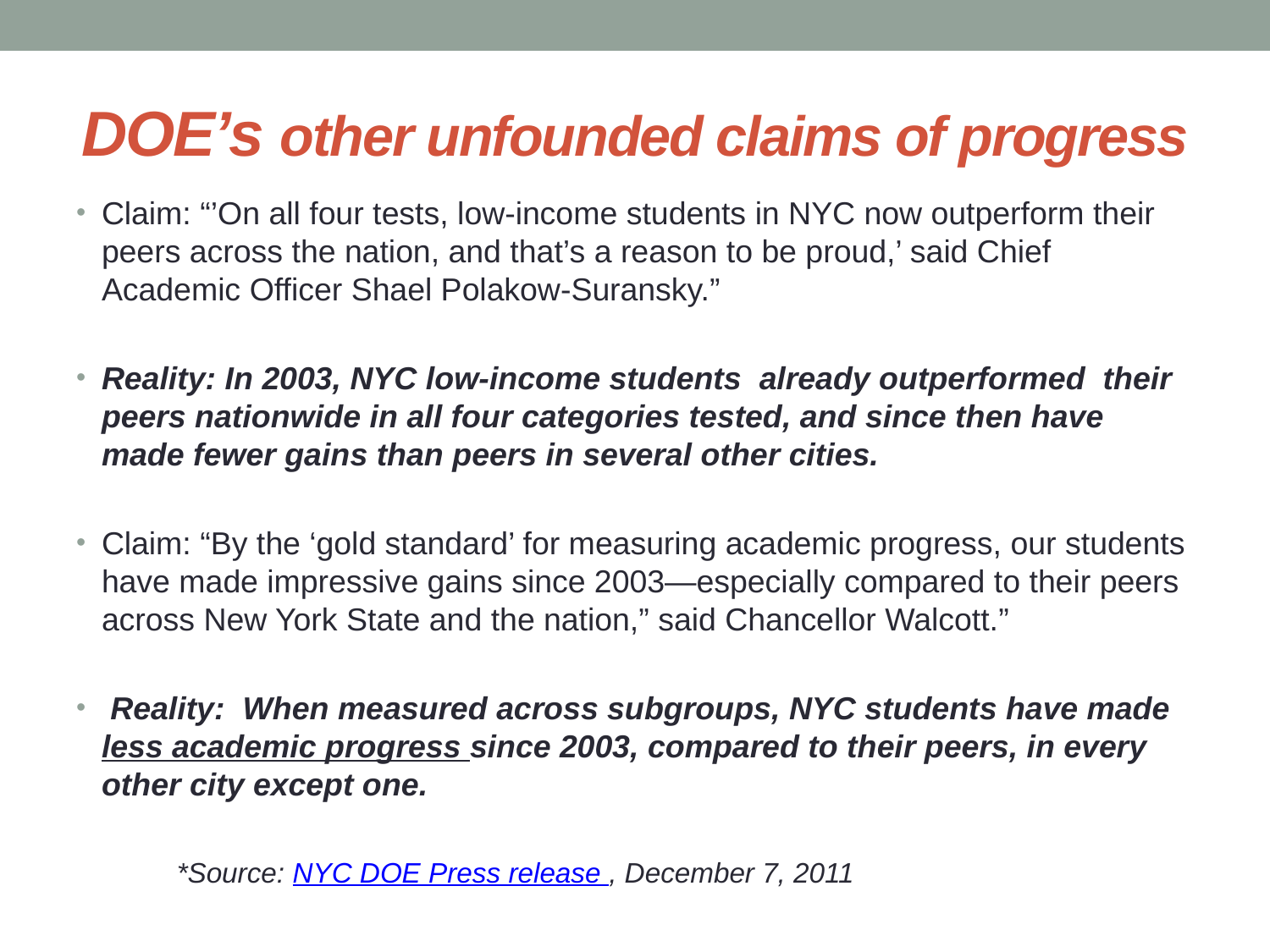

# DOE’s other unfounded claims of progress
Claim: “’On all four tests, low-income students in NYC now outperform their peers across the nation, and that’s a reason to be proud,’ said Chief Academic Officer Shael Polakow-Suransky.”

Reality: In 2003, NYC low-income students  already outperformed  their peers nationwide in all four categories tested, and since then have made fewer gains than peers in several other cities.

Claim: “By the ‘gold standard’ for measuring academic progress, our students have made impressive gains since 2003—especially compared to their peers across New York State and the nation,” said Chancellor Walcott.”

 Reality:  When measured across subgroups, NYC students have made less academic progress since 2003, compared to their peers, in every other city except one.
     *Source: NYC DOE Press release , December 7, 2011